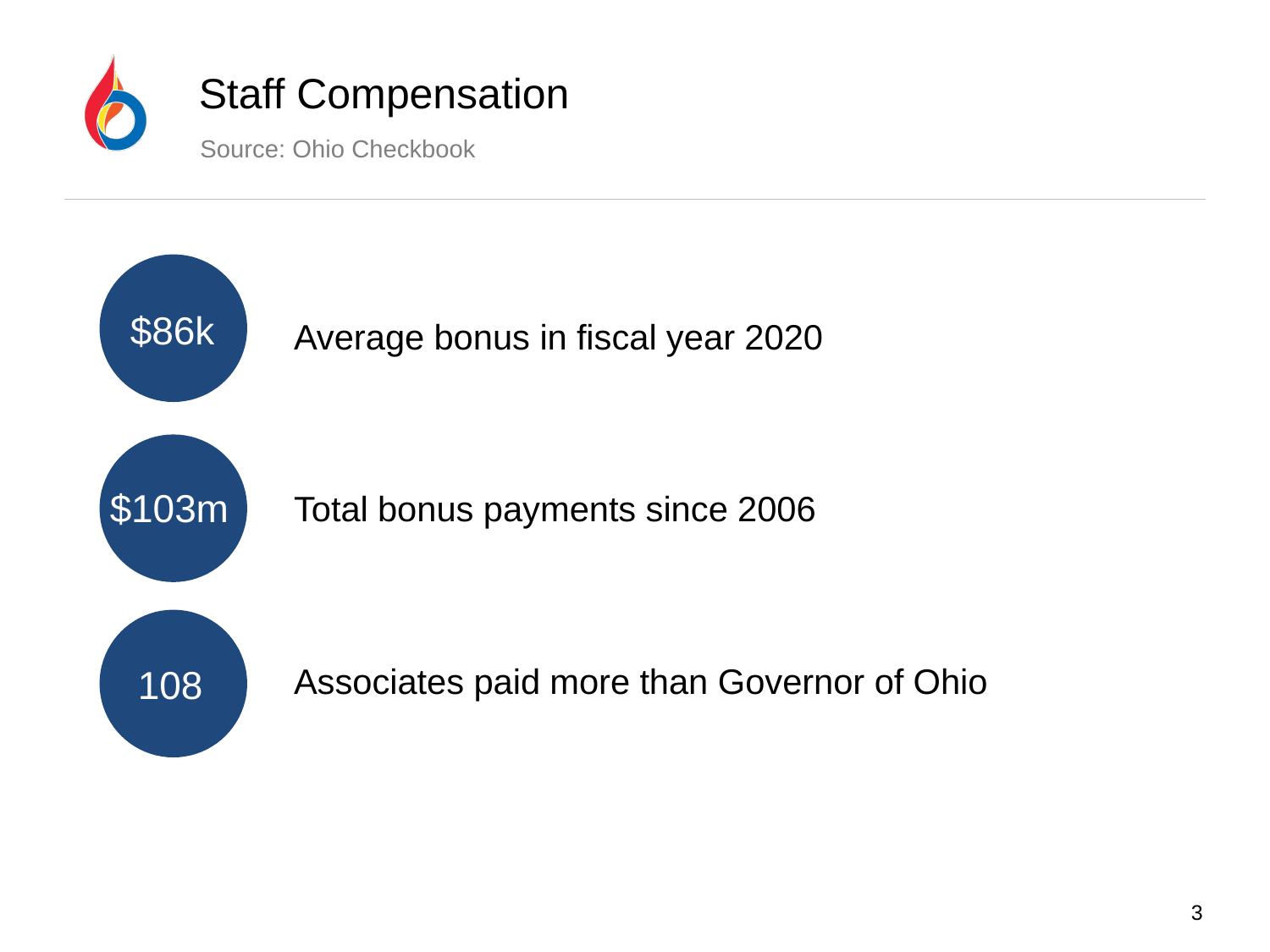

Staff Compensation
Source: Ohio Checkbook

$86k
Average bonus in fiscal year 2020

$103m
Total bonus payments since 2006

Associates paid more than Governor of Ohio
108

3